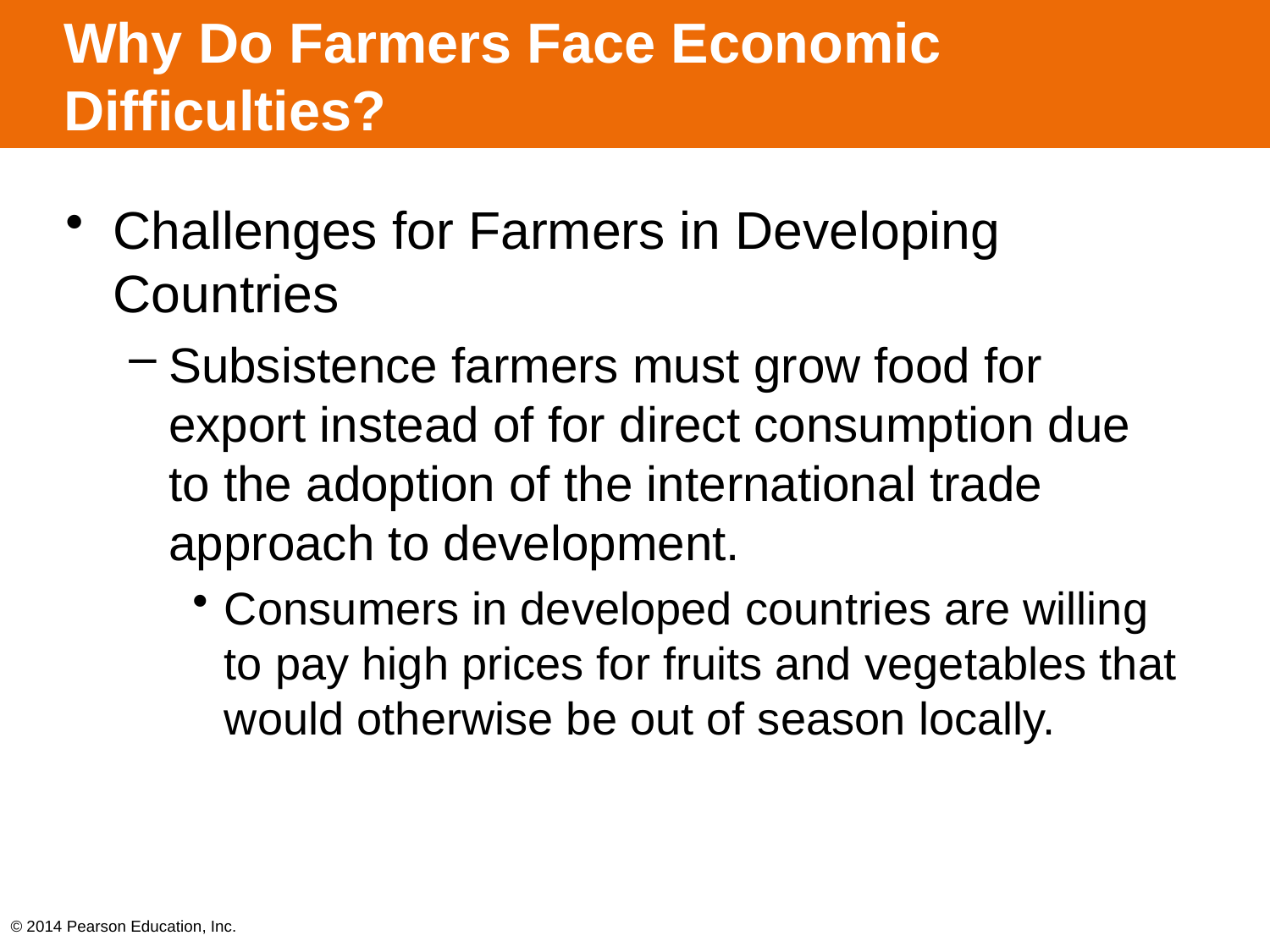

# Why Do Farmers Face Economic Difficulties?
Challenges for Farmers in Developing Countries
Subsistence farmers must grow food for export instead of for direct consumption due to the adoption of the international trade approach to development.
Consumers in developed countries are willing to pay high prices for fruits and vegetables that would otherwise be out of season locally.